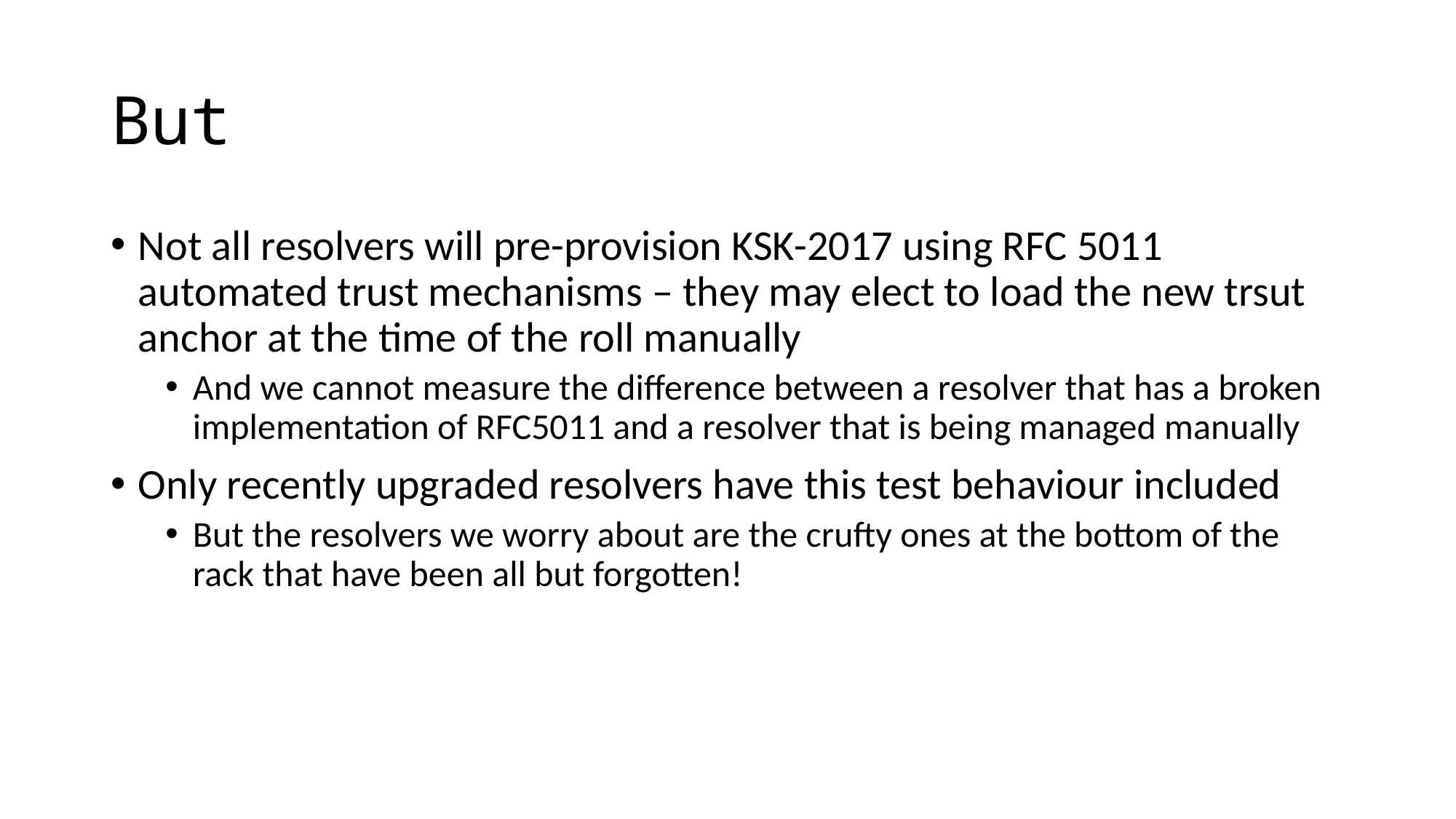

# But
Not all resolvers will pre-provision KSK-2017 using RFC 5011 automated trust mechanisms – they may elect to load the new trsut anchor at the time of the roll manually
And we cannot measure the difference between a resolver that has a broken implementation of RFC5011 and a resolver that is being managed manually
Only recently upgraded resolvers have this test behaviour included
But the resolvers we worry about are the crufty ones at the bottom of the rack that have been all but forgotten!